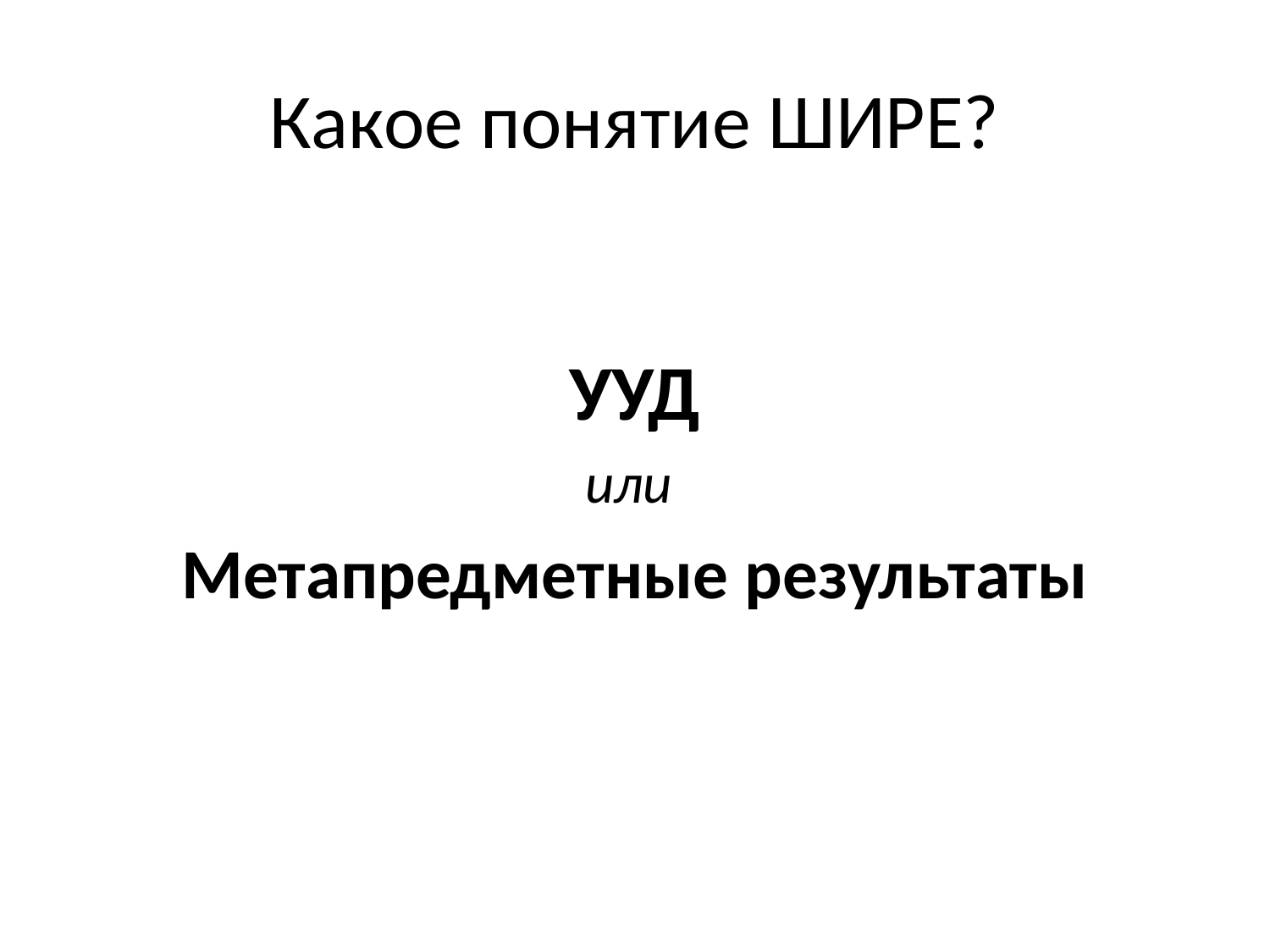

# Какое понятие ШИРЕ?
УУД
или
Метапредметные результаты